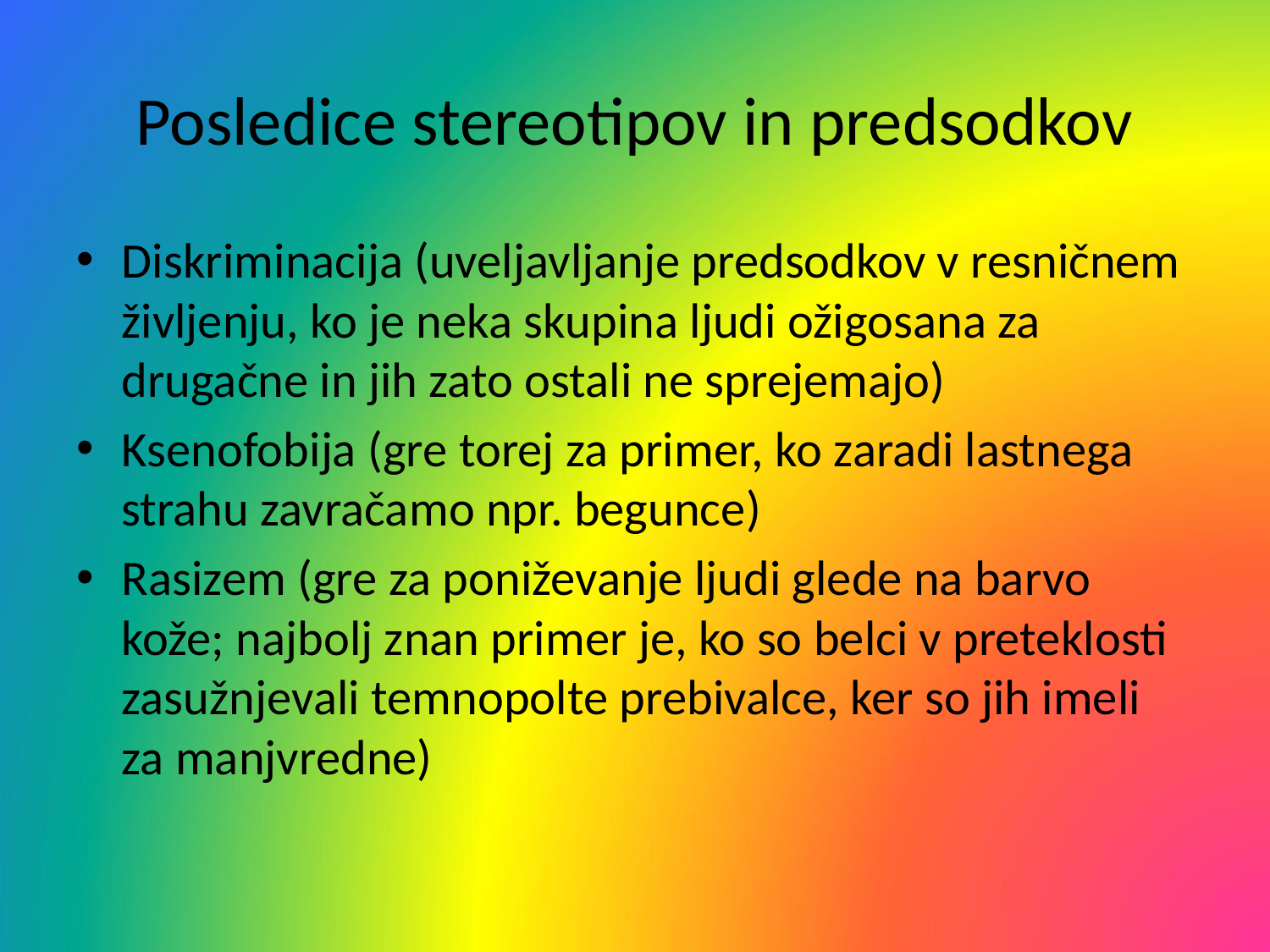

# Posledice stereotipov in predsodkov
Diskriminacija (uveljavljanje predsodkov v resničnem življenju, ko je neka skupina ljudi ožigosana za drugačne in jih zato ostali ne sprejemajo)
Ksenofobija (gre torej za primer, ko zaradi lastnega strahu zavračamo npr. begunce)
Rasizem (gre za poniževanje ljudi glede na barvo kože; najbolj znan primer je, ko so belci v preteklosti zasužnjevali temnopolte prebivalce, ker so jih imeli za manjvredne)